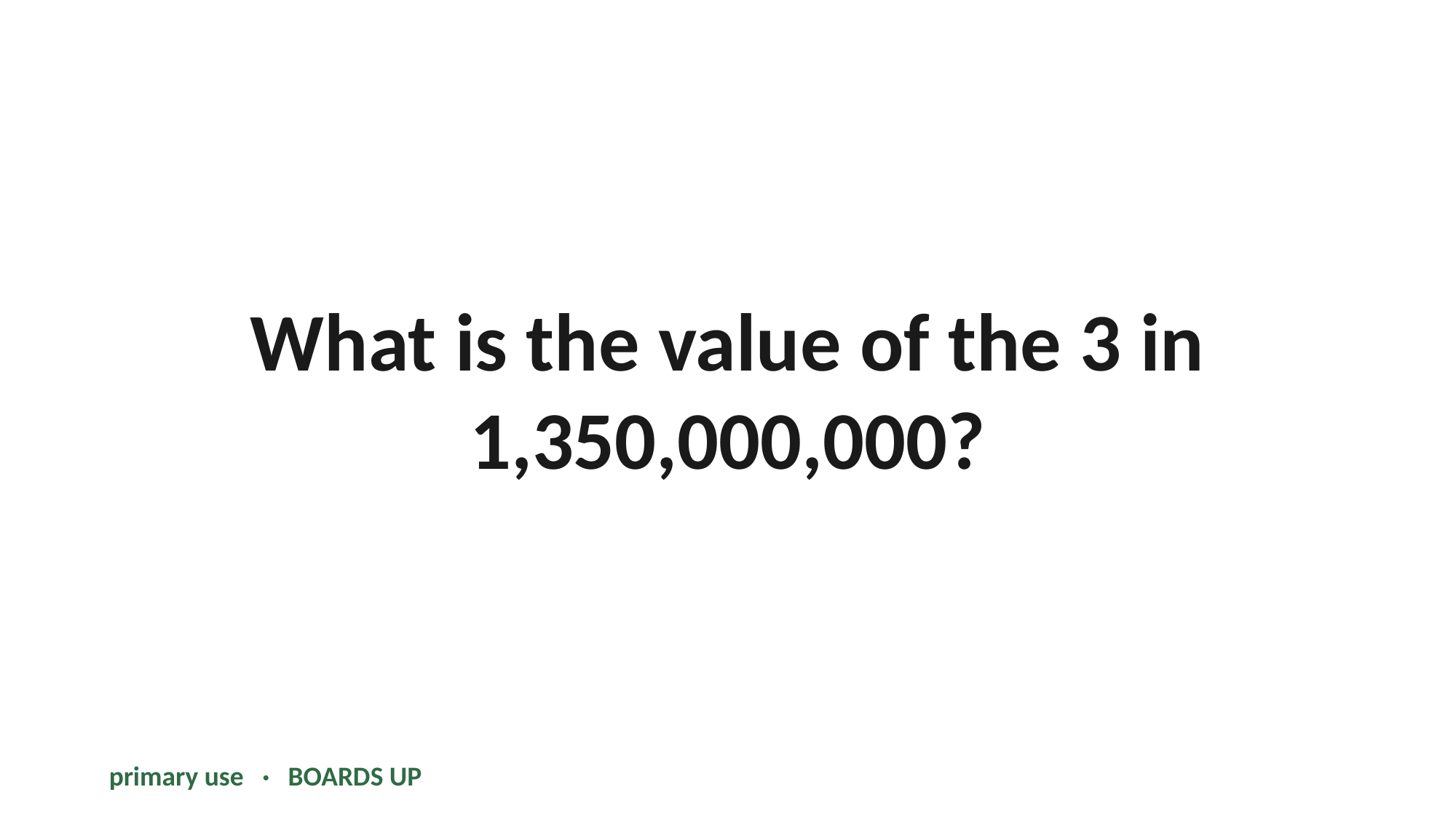

What is the value of the 3 in 1,350,000,000?
primary use   ·   BOARDS UP